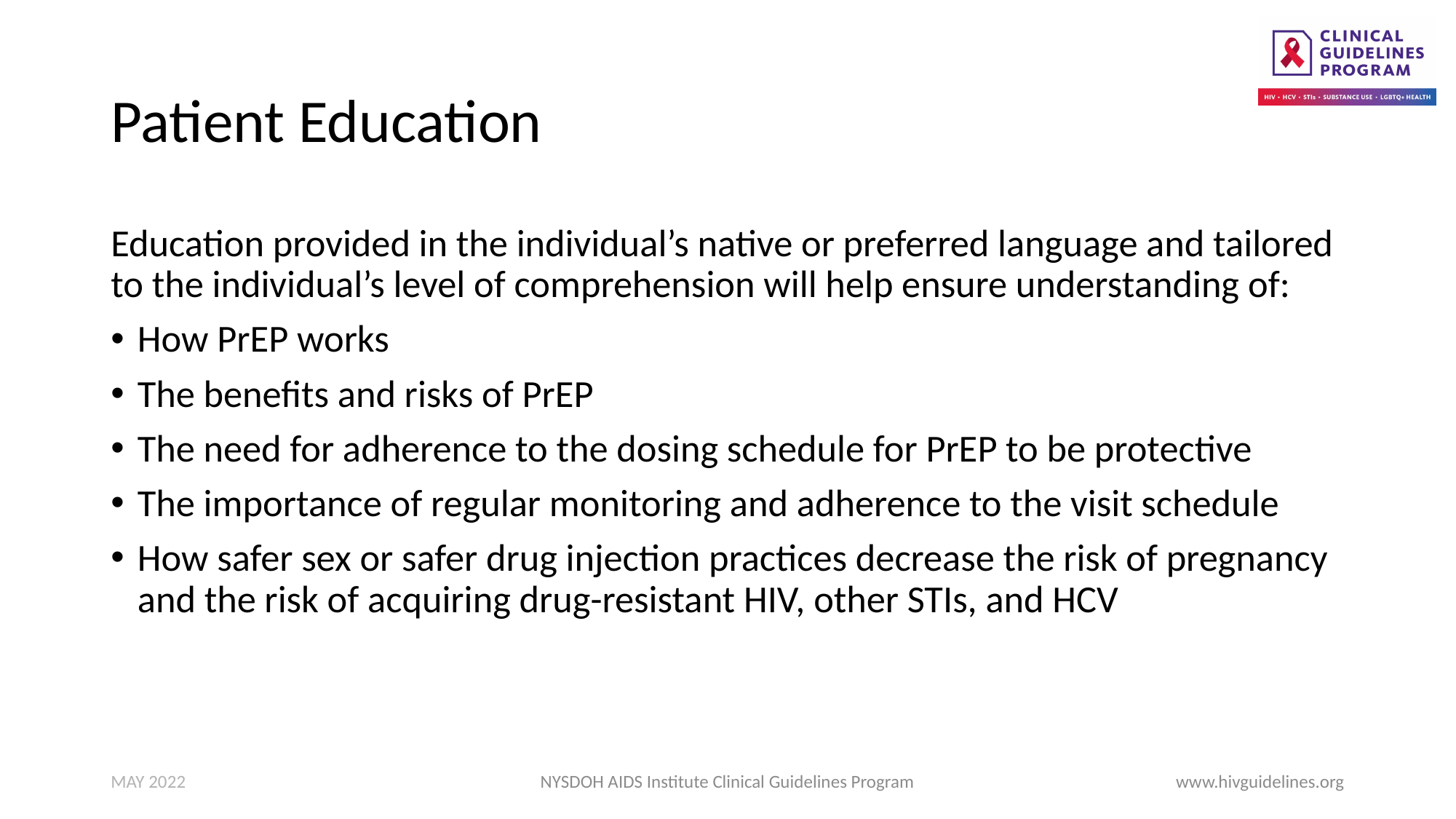

# Patient Education
Education provided in the individual’s native or preferred language and tailored to the individual’s level of comprehension will help ensure understanding of:
How PrEP works
The benefits and risks of PrEP
The need for adherence to the dosing schedule for PrEP to be protective
The importance of regular monitoring and adherence to the visit schedule
How safer sex or safer drug injection practices decrease the risk of pregnancy and the risk of acquiring drug-resistant HIV, other STIs, and HCV
MAY 2022
NYSDOH AIDS Institute Clinical Guidelines Program
www.hivguidelines.org